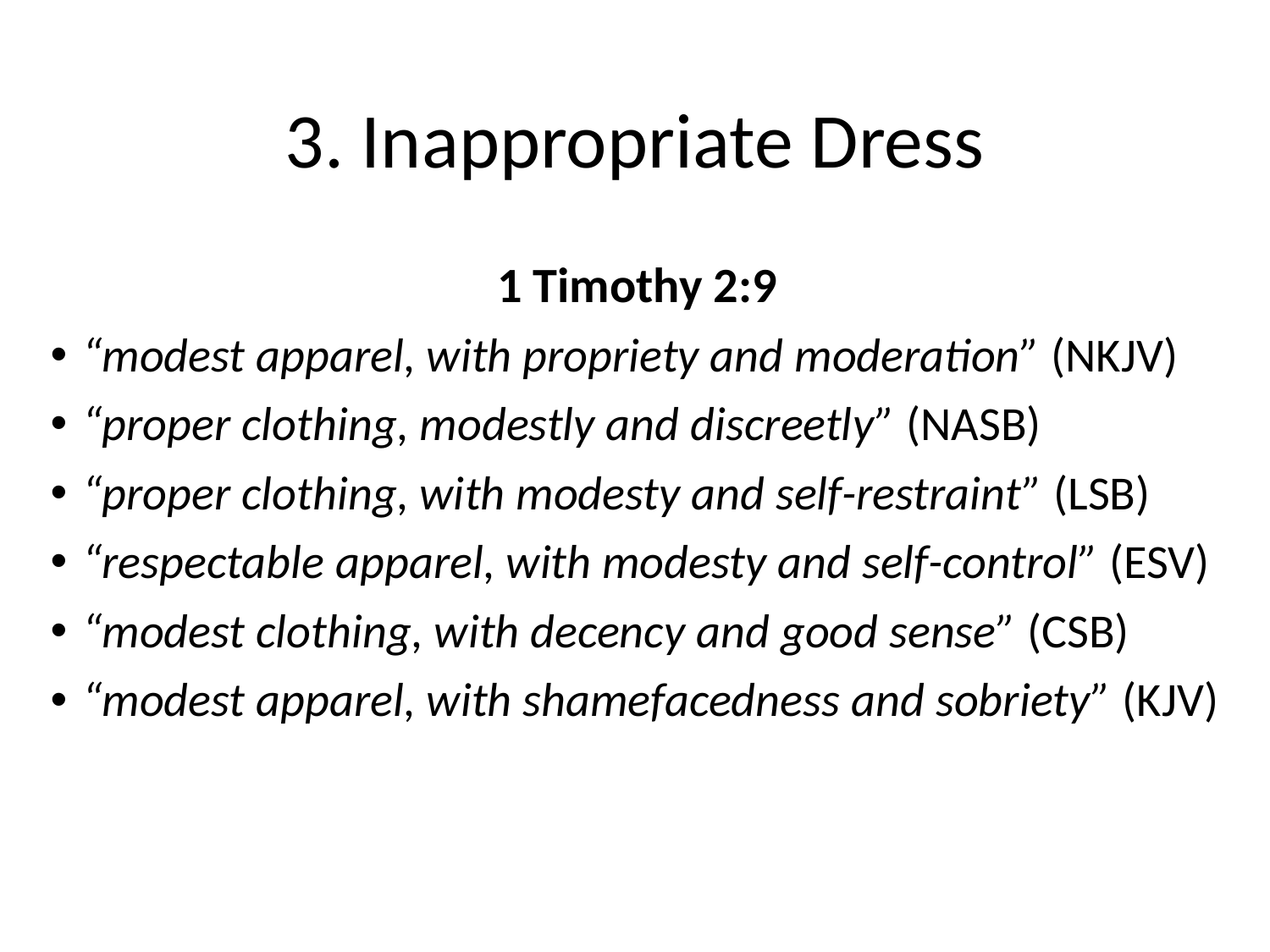

# 3. Inappropriate Dress
1 Timothy 2:9
“modest apparel, with propriety and moderation” (NKJV)
“proper clothing, modestly and discreetly” (NASB)
“proper clothing, with modesty and self-restraint” (LSB)
“respectable apparel, with modesty and self-control” (ESV)
“modest clothing, with decency and good sense” (CSB)
“modest apparel, with shamefacedness and sobriety” (KJV)